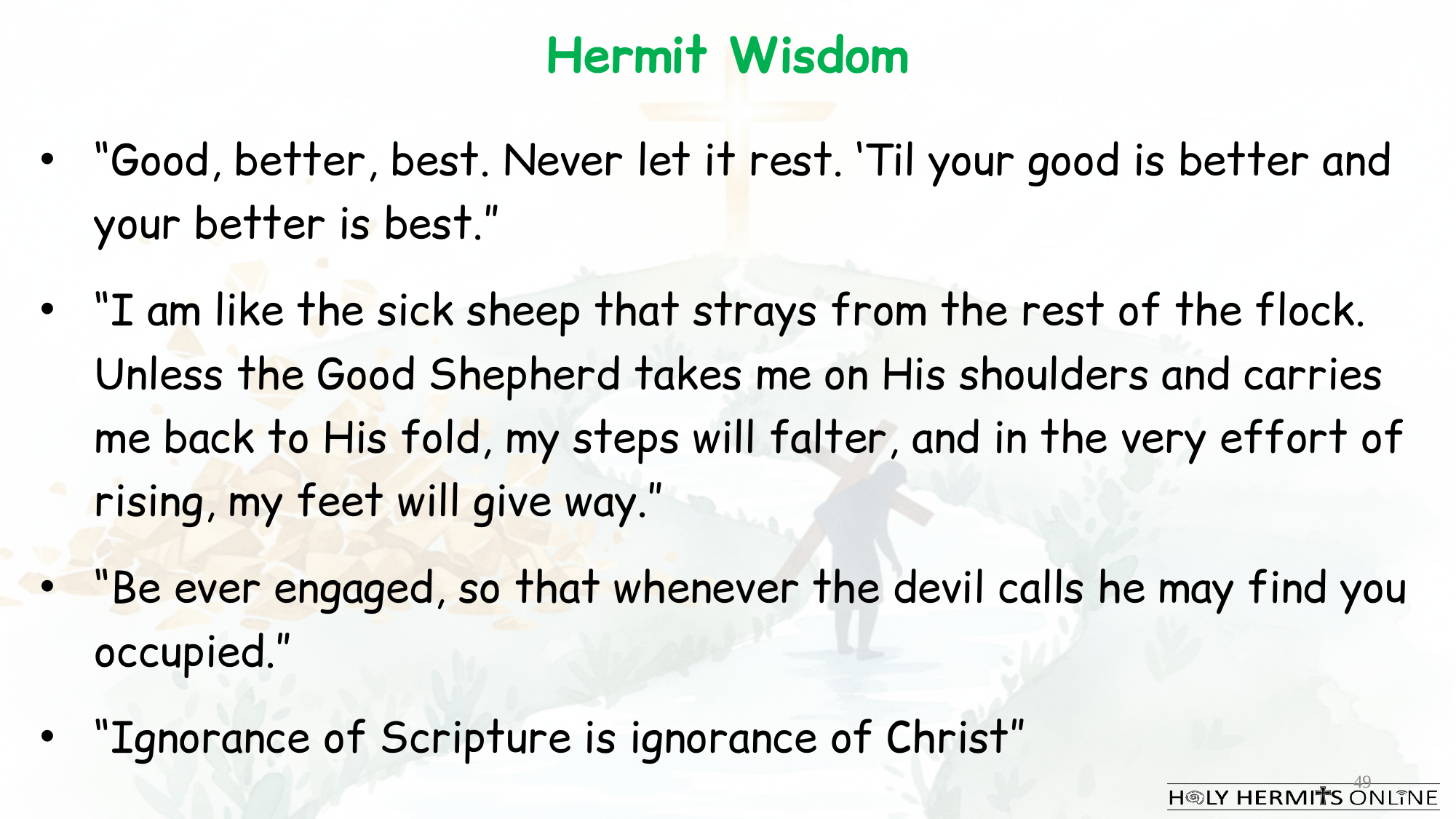

Hermit Wisdom
“Good, better, best. Never let it rest. ‘Til your good is better and your better is best.”
“I am like the sick sheep that strays from the rest of the flock. Unless the Good Shepherd takes me on His shoulders and carries me back to His fold, my steps will falter, and in the very effort of rising, my feet will give way.”
“Be ever engaged, so that whenever the devil calls he may find you occupied.”
“Ignorance of Scripture is ignorance of Christ”
49